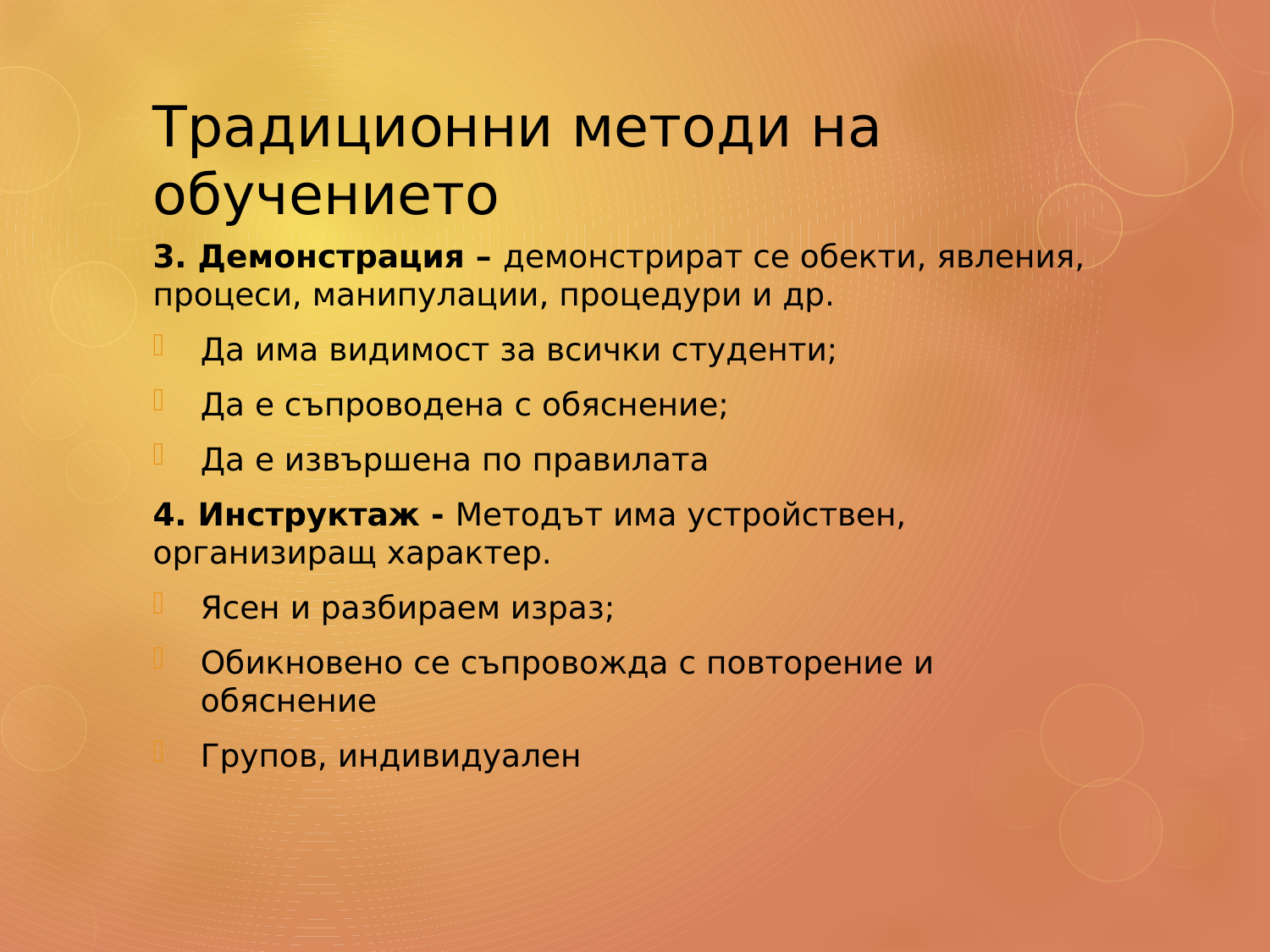

# Традиционни методи на обучението
3. Демонстрация – демонстрират се обекти, явления, процеси, манипулации, процедури и др.
Да има видимост за всички студенти;
Да е съпроводена с обяснение;
Да е извършена по правилата
4. Инструктаж - Методът има устройствен, организиращ характер.
Ясен и разбираем израз;
Обикновено се съпровожда с повторение и обяснение
Групов, индивидуален